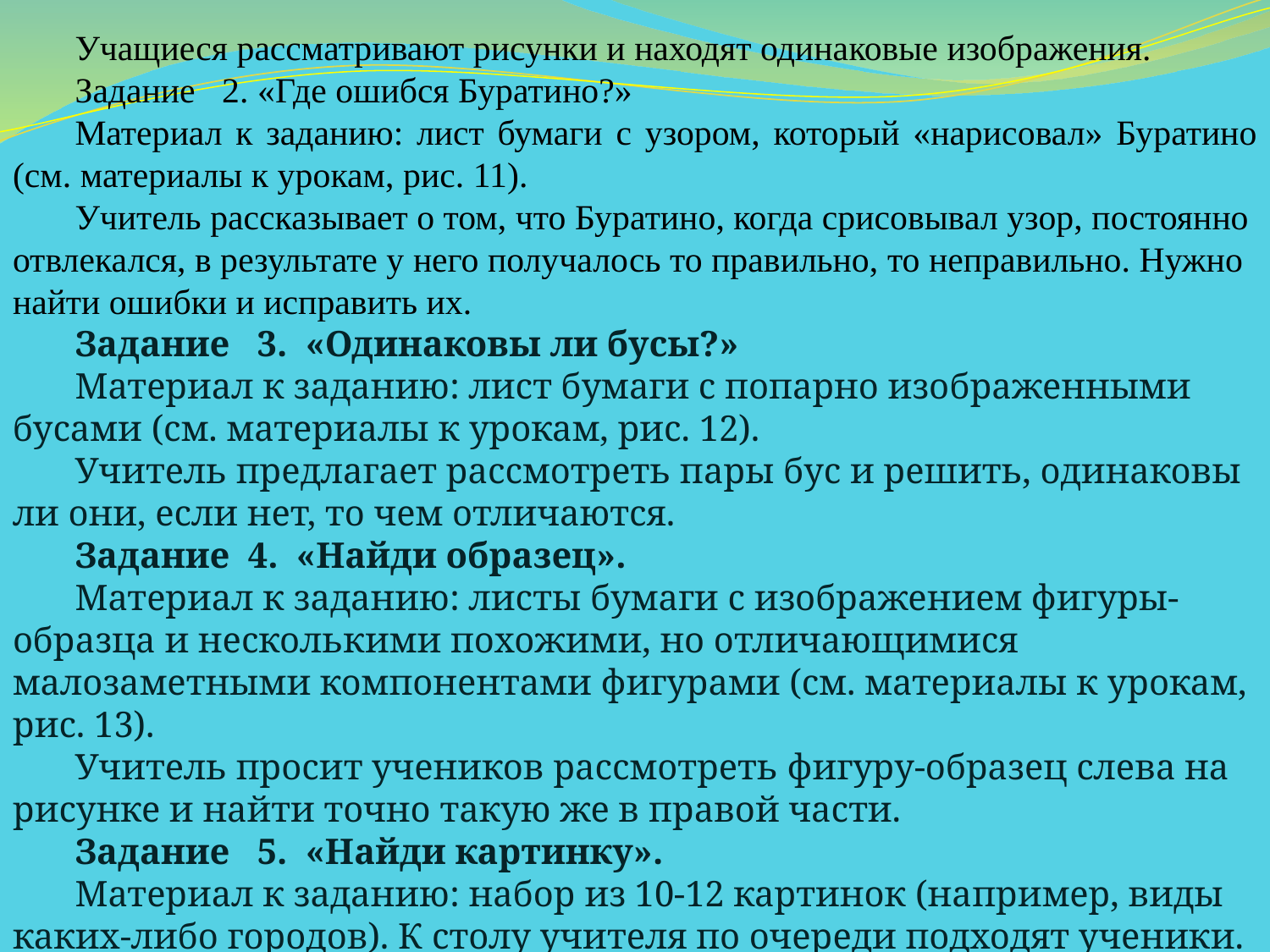

Учащиеся рассматривают рисунки и находят одина­ковые изображения.
Задание   2. «Где ошибся Буратино?»
Материал к заданию: лист бумаги с узором, кото­рый «нарисовал» Буратино (см. материалы к урокам, рис. 11).
Учитель рассказывает о том, что Буратино, когда срисовывал узор, постоянно отвлекался, в результате у него получалось то правильно, то неправильно. Нужно найти ошибки и исправить их.
Задание   3.  «Одинаковы ли бусы?»
Материал к заданию: лист бумаги с попарно изо­браженными бусами (см. материалы к урокам, рис. 12).
Учитель предлагает рассмотреть пары бус и решить, одинаковы ли они, если нет, то чем отличаются.
Задание  4.  «Найди образец».
Материал к заданию: листы бумаги с изображением фигуры-образца и несколькими похожими, но отли­чающимися малозаметными компонентами фигурами (см. материалы к урокам, рис. 13).
Учитель просит учеников рассмотреть фигуру-обра­зец слева на рисунке и найти точно такую же в правой части.
Задание   5.  «Найди картинку».
Материал к заданию: набор из 10-12 картинок (на­пример, виды каких-либо городов). К столу учителя по очереди подходят ученики.